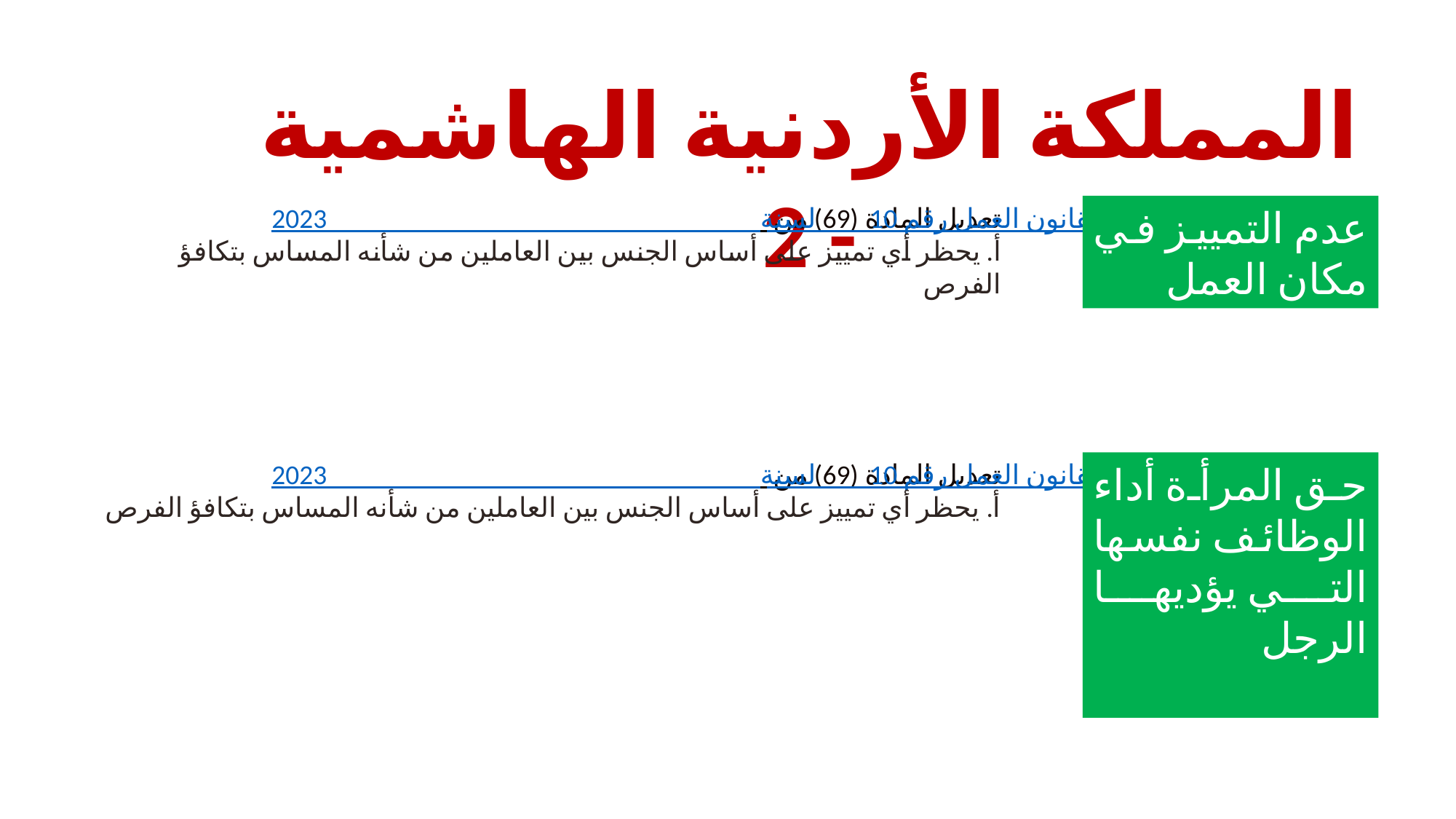

المملكة الأردنية الهاشمية - 2
تعديل المادة (69) من قانون معدل لقانون العمل رقم 10 لسنة 2023
أ. يحظر أي تمييز على أساس الجنس بين العاملين من شأنه المساس بتكافؤ الفرص
عدم التمييز في مكان العمل
تعديل المادة (69) من قانون معدل لقانون العمل رقم 10 لسنة 2023
أ. يحظر أي تمييز على أساس الجنس بين العاملين من شأنه المساس بتكافؤ الفرص
حق المرأة أداء الوظائف نفسها التي يؤديها الرجل